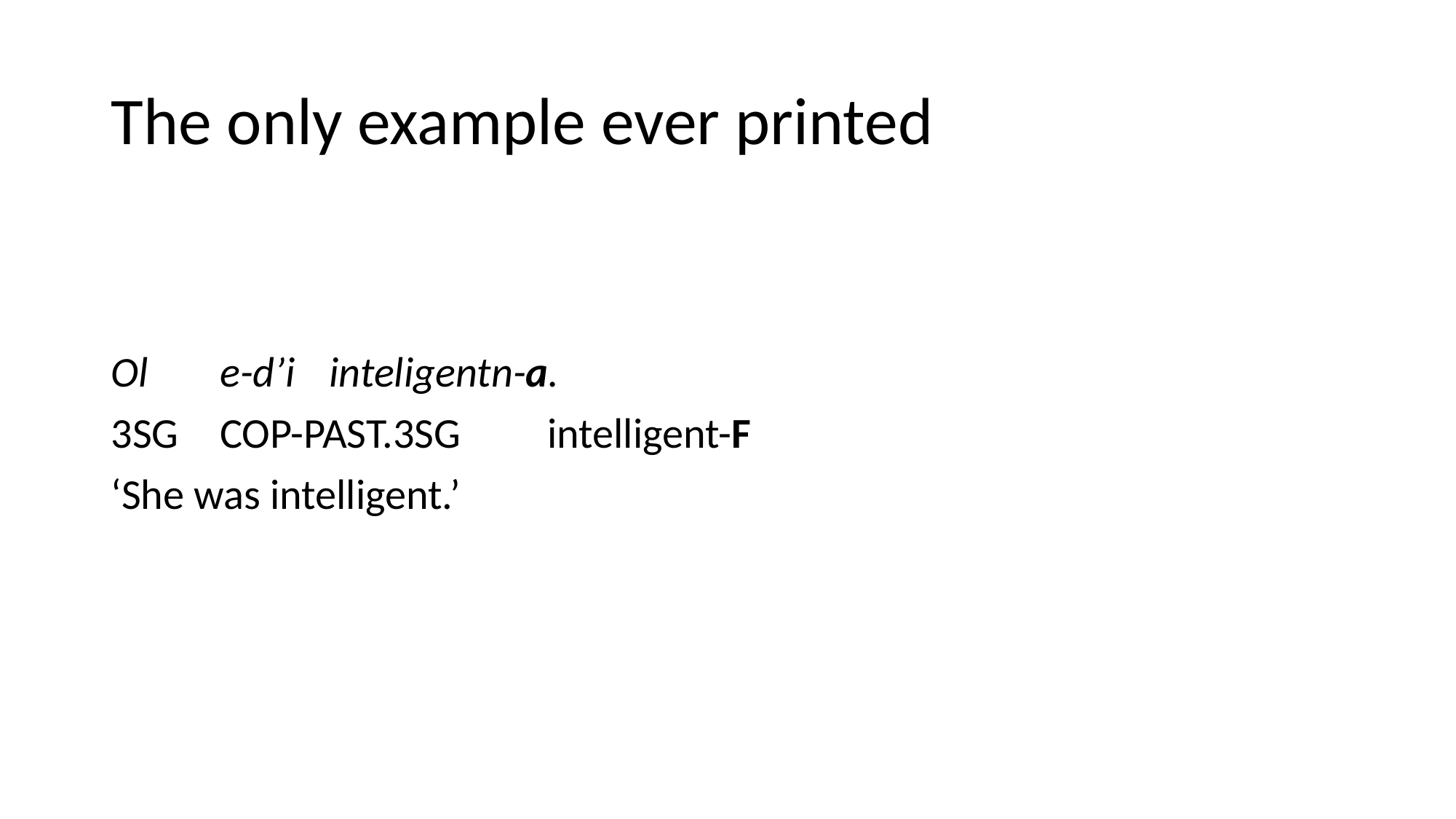

# The only example ever printed

Ol	e-d’i	inteligentn-a.
3sg	cop-past.3sg	intelligent-f
‘She was intelligent.’